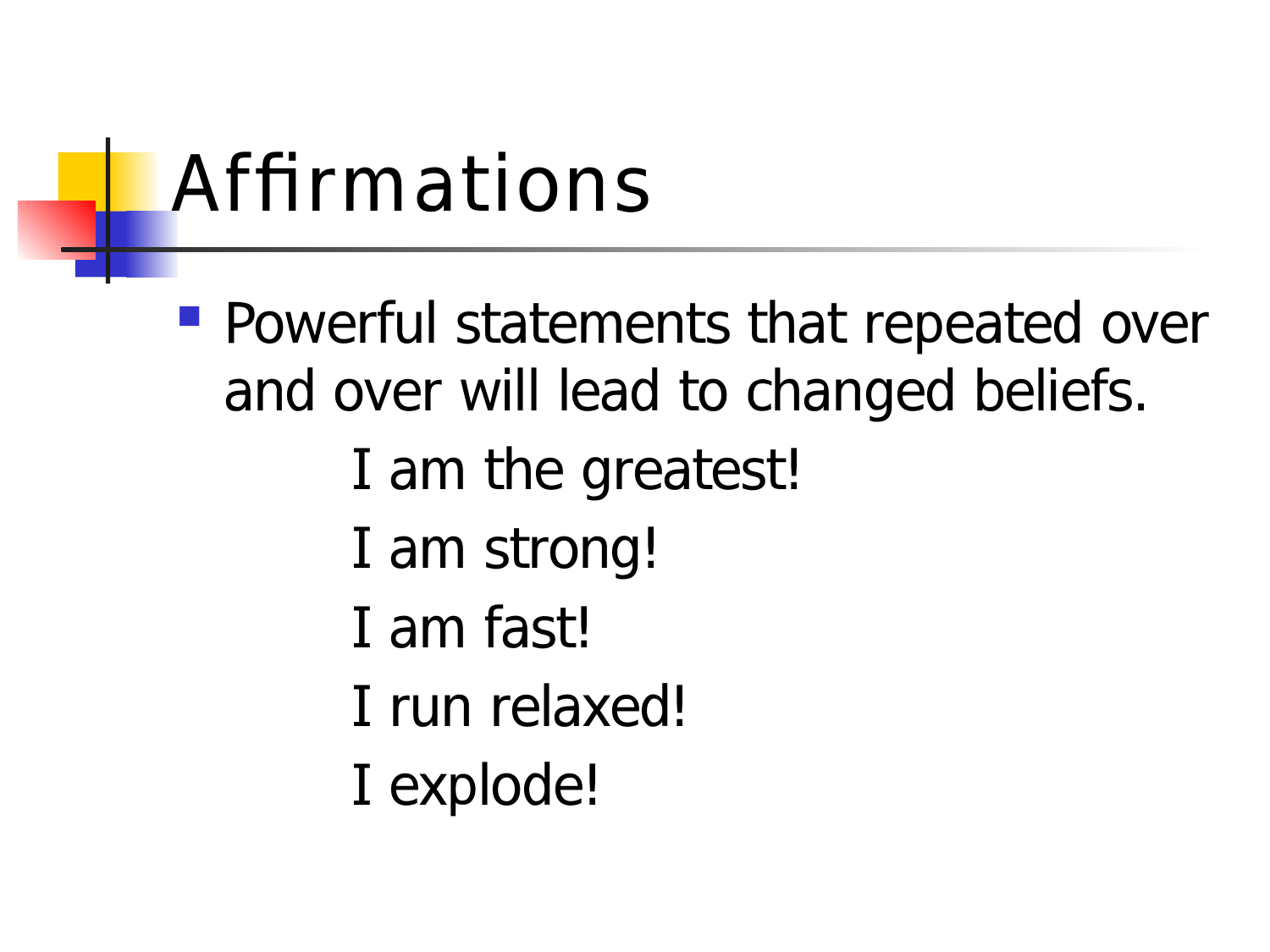

# Affirmations
Powerful statements that repeated over and over will lead to changed beliefs.
		I am the greatest!
		I am strong!
		I am fast!
		I run relaxed!
		I explode!